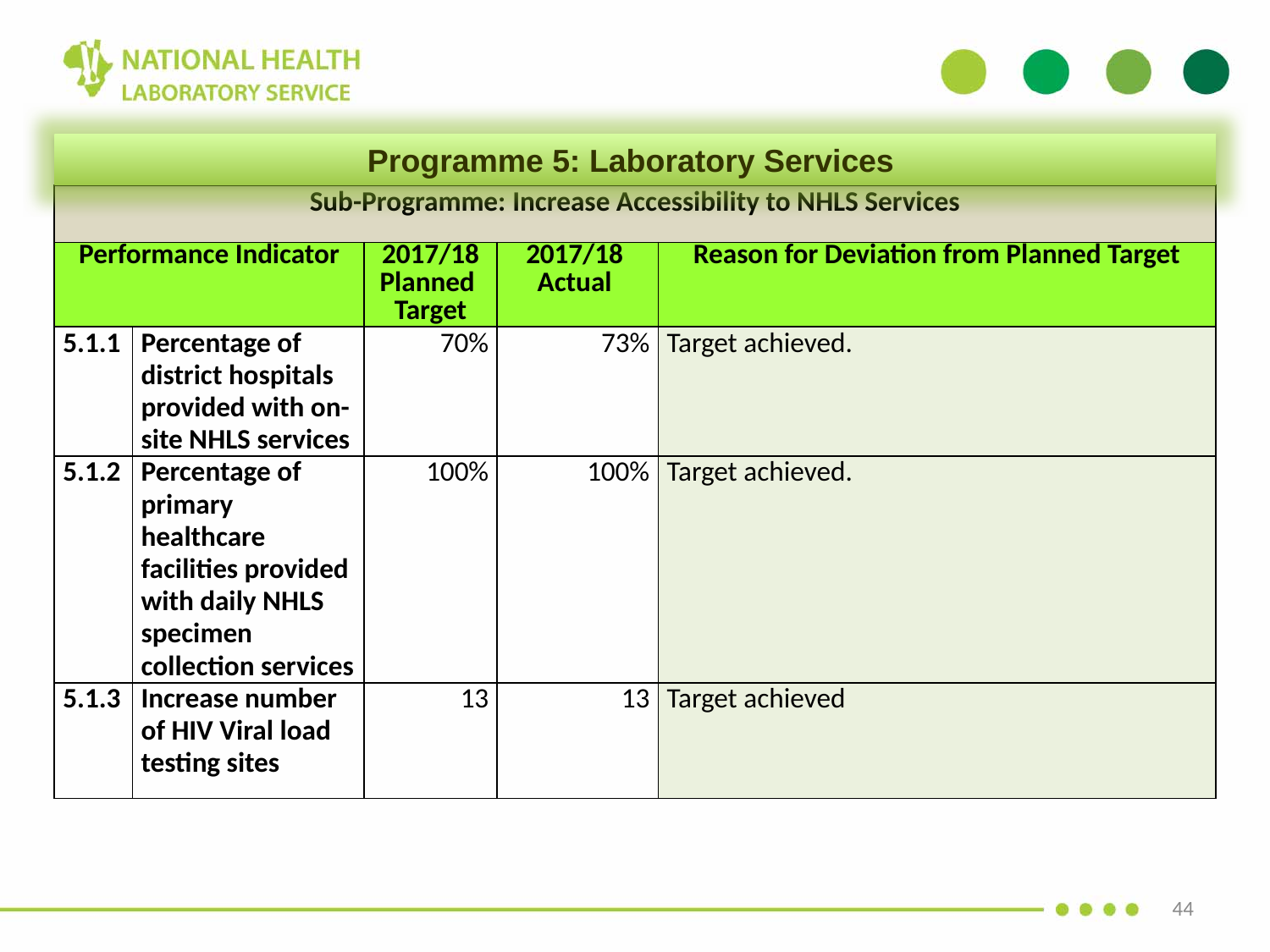

Programme 5: Laboratory Services
| Sub-Programme: Increase Accessibility to NHLS Services |  |  |  |  |
| --- | --- | --- | --- | --- |
| Performance Indicator |  | 2017/18 Planned Target | 2017/18 Actual | Reason for Deviation from Planned Target |
| 5.1.1 | Percentage of district hospitals provided with on-site NHLS services | 70% | 73% | Target achieved. |
| 5.1.2 | Percentage of primary healthcare facilities provided with daily NHLS specimen collection services | 100% | 100% | Target achieved. |
| 5.1.3 | Increase number of HIV Viral load testing sites | 13 | 13 | Target achieved |
44